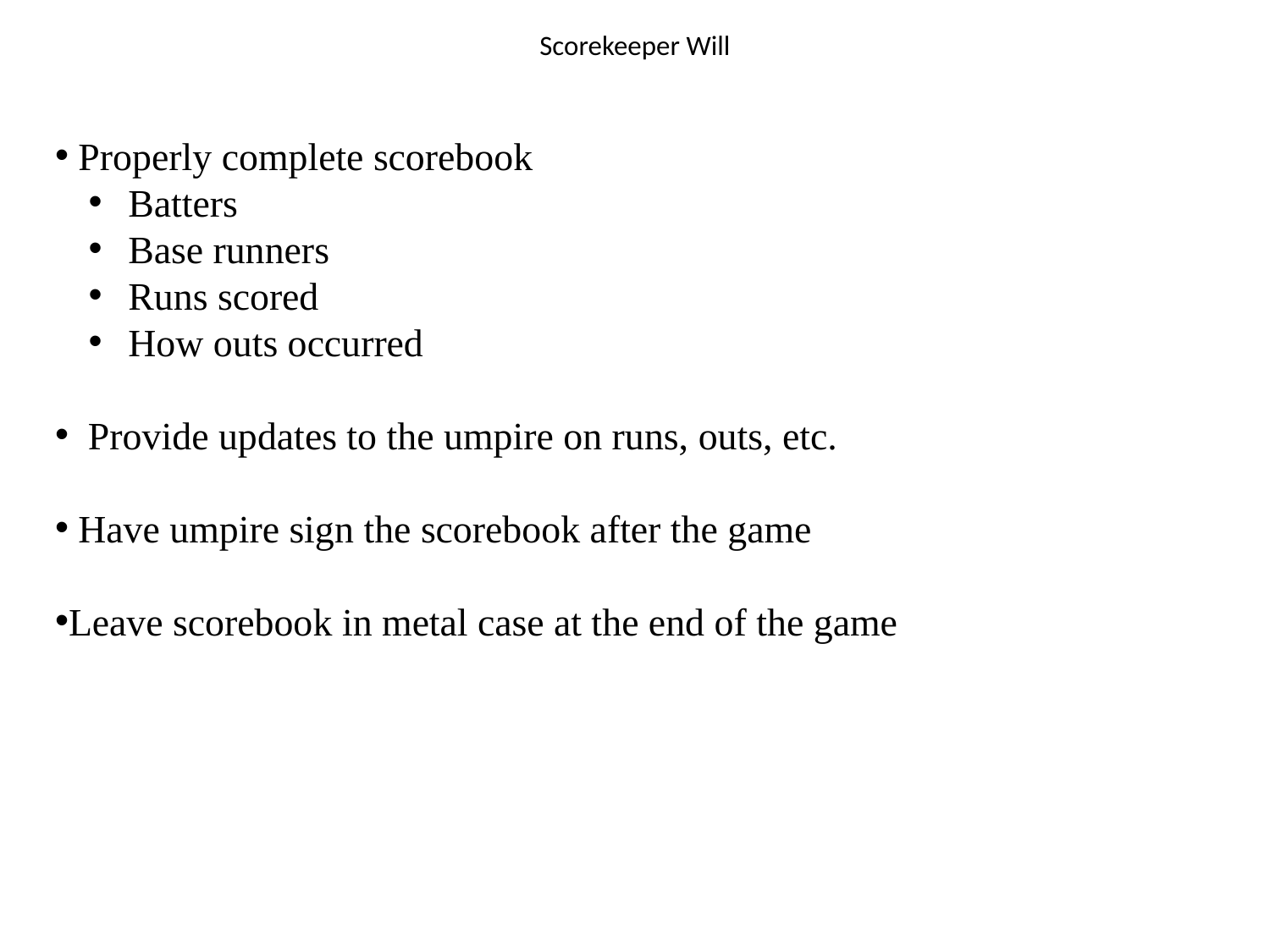

# Scorekeeper Will
 Properly complete scorebook
 Batters
 Base runners
 Runs scored
 How outs occurred

  Provide updates to the umpire on runs, outs, etc.

 Have umpire sign the scorebook after the game

Leave scorebook in metal case at the end of the game